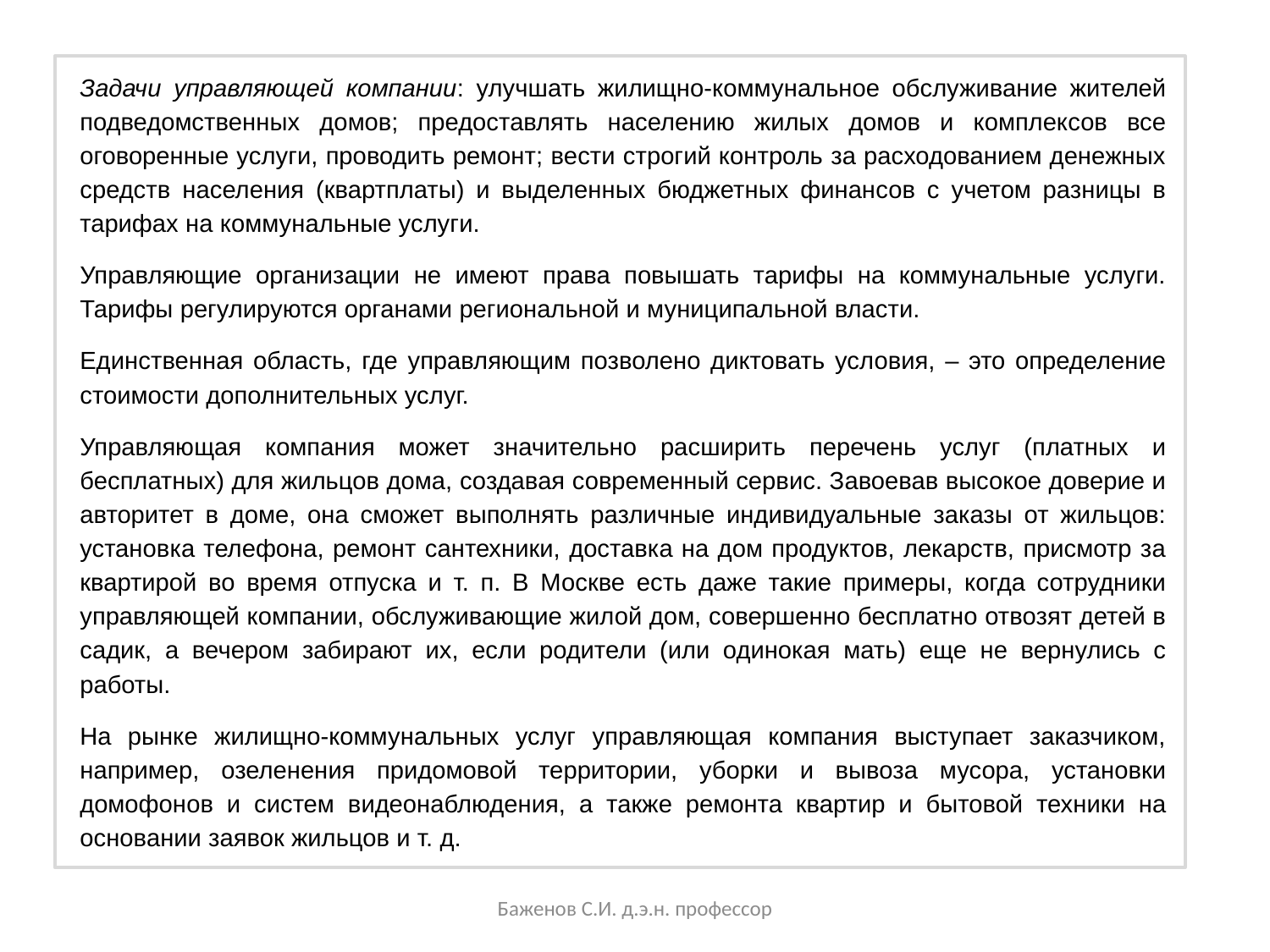

Задачи управляющей компании: улучшать жилищно-коммунальное обслуживание жителей подведомственных домов; предоставлять населению жилых домов и комплексов все оговоренные услуги, проводить ремонт; вести строгий контроль за расходованием денежных средств населения (квартплаты) и выделенных бюджетных финансов с учетом разницы в тарифах на коммунальные услуги.
Управляющие организации не имеют права повышать тарифы на коммунальные услуги. Тарифы регулируются органами региональной и муниципальной власти.
Единственная область, где управляющим позволено диктовать условия, – это определение стоимости дополнительных услуг.
Управляющая компания может значительно расширить перечень услуг (платных и бесплатных) для жильцов дома, создавая современный сервис. Завоевав высокое доверие и авторитет в доме, она сможет выполнять различные индивидуальные заказы от жильцов: установка телефона, ремонт сантехники, доставка на дом продуктов, лекарств, присмотр за квартирой во время отпуска и т. п. В Москве есть даже такие примеры, когда сотрудники управляющей компании, обслуживающие жилой дом, совершенно бесплатно отвозят детей в садик, а вечером забирают их, если родители (или одинокая мать) еще не вернулись с работы.
На рынке жилищно-коммунальных услуг управляющая компания выступает заказчиком, например, озеленения придомовой территории, уборки и вывоза мусора, установки домофонов и систем видеонаблюдения, а также ремонта квартир и бытовой техники на основании заявок жильцов и т. д.

Баженов С.И. д.э.н. профессор